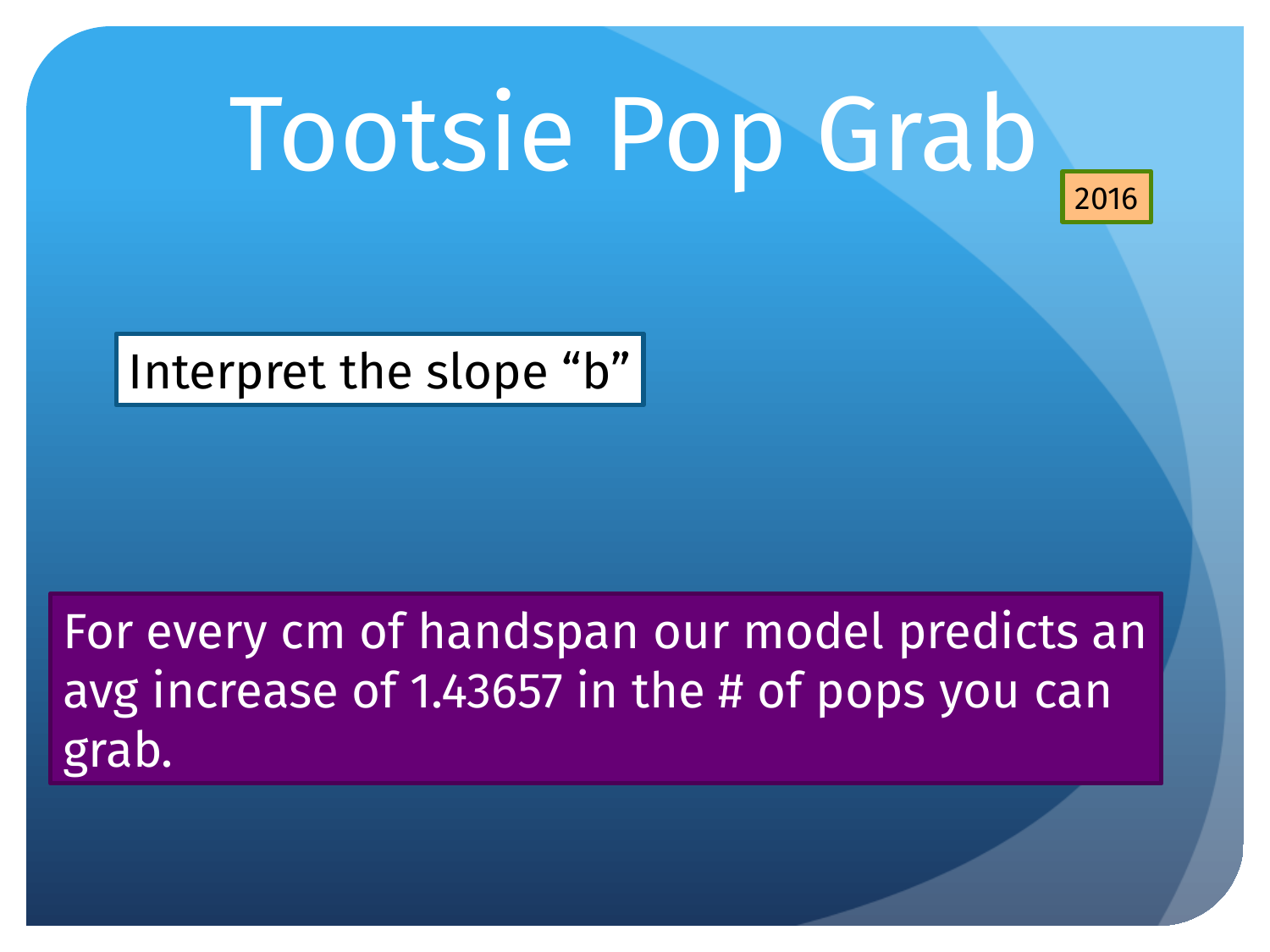

# Tootsie Pop Grab
2016
Interpret the slope “b”
For every cm of handspan our model predicts an avg increase of 1.43657 in the # of pops you can grab.